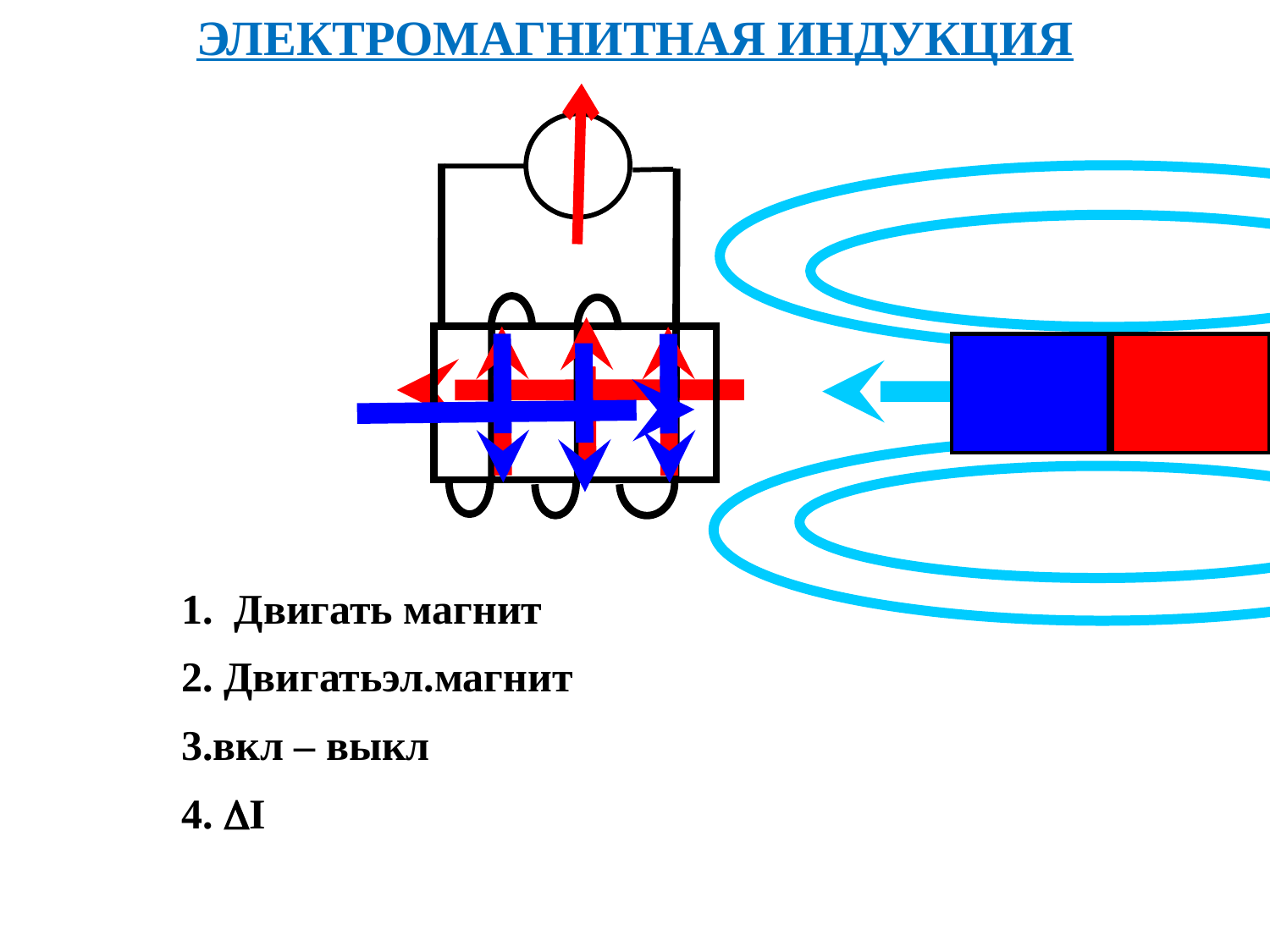

Электромагнитная индукция

1.  Двигать магнит
2. Двигатьэл.магнит
3.вкл – выкл
4. ΔI